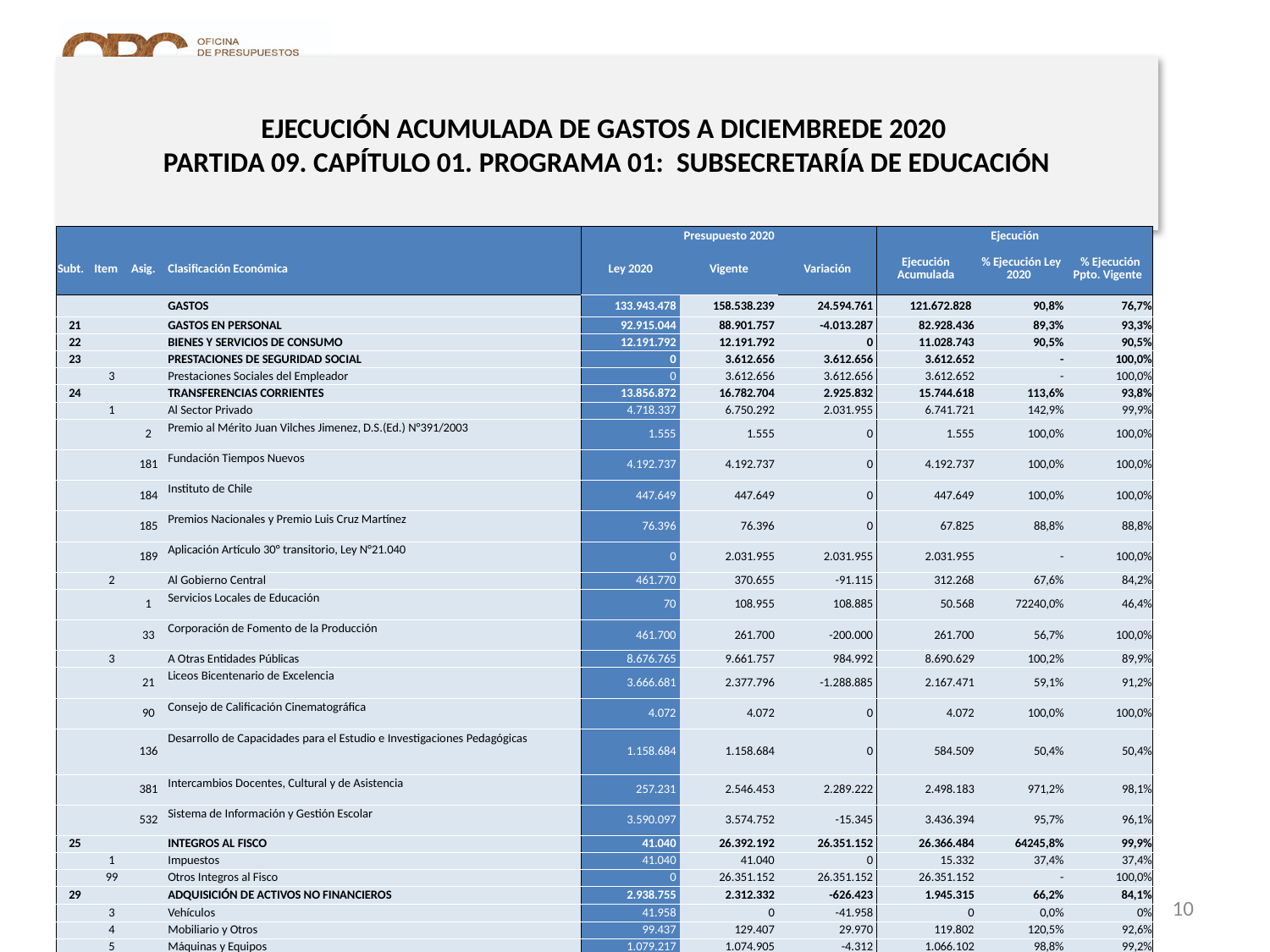

# EJECUCIÓN ACUMULADA DE GASTOS A DICIEMBREDE 2020 PARTIDA 09. CAPÍTULO 01. PROGRAMA 01:  SUBSECRETARÍA DE EDUCACIÓN
en miles de pesos 2020                                                                                                                          …1 de 2
|  |  |  |  | Presupuesto 2020 |  |  | Ejecución |  |  |
| --- | --- | --- | --- | --- | --- | --- | --- | --- | --- |
| Subt. | Item | Asig. | Clasificación Económica | Ley 2020 | Vigente | Variación | Ejecución Acumulada | % Ejecución Ley 2020 | % Ejecución Ppto. Vigente |
|  |  |  | GASTOS | 133.943.478 | 158.538.239 | 24.594.761 | 121.672.828 | 90,8% | 76,7% |
| 21 |  |  | GASTOS EN PERSONAL | 92.915.044 | 88.901.757 | -4.013.287 | 82.928.436 | 89,3% | 93,3% |
| 22 |  |  | BIENES Y SERVICIOS DE CONSUMO | 12.191.792 | 12.191.792 | 0 | 11.028.743 | 90,5% | 90,5% |
| 23 |  |  | PRESTACIONES DE SEGURIDAD SOCIAL | 0 | 3.612.656 | 3.612.656 | 3.612.652 | - | 100,0% |
|  | 3 |  | Prestaciones Sociales del Empleador | 0 | 3.612.656 | 3.612.656 | 3.612.652 | - | 100,0% |
| 24 |  |  | TRANSFERENCIAS CORRIENTES | 13.856.872 | 16.782.704 | 2.925.832 | 15.744.618 | 113,6% | 93,8% |
|  | 1 |  | Al Sector Privado | 4.718.337 | 6.750.292 | 2.031.955 | 6.741.721 | 142,9% | 99,9% |
|  |  | 2 | Premio al Mérito Juan Vilches Jimenez, D.S.(Ed.) N°391/2003 | 1.555 | 1.555 | 0 | 1.555 | 100,0% | 100,0% |
|  |  | 181 | Fundación Tiempos Nuevos | 4.192.737 | 4.192.737 | 0 | 4.192.737 | 100,0% | 100,0% |
|  |  | 184 | Instituto de Chile | 447.649 | 447.649 | 0 | 447.649 | 100,0% | 100,0% |
|  |  | 185 | Premios Nacionales y Premio Luis Cruz Martínez | 76.396 | 76.396 | 0 | 67.825 | 88,8% | 88,8% |
|  |  | 189 | Aplicación Artículo 30° transitorio, Ley N°21.040 | 0 | 2.031.955 | 2.031.955 | 2.031.955 | - | 100,0% |
|  | 2 |  | Al Gobierno Central | 461.770 | 370.655 | -91.115 | 312.268 | 67,6% | 84,2% |
|  |  | 1 | Servicios Locales de Educación | 70 | 108.955 | 108.885 | 50.568 | 72240,0% | 46,4% |
|  |  | 33 | Corporación de Fomento de la Producción | 461.700 | 261.700 | -200.000 | 261.700 | 56,7% | 100,0% |
|  | 3 |  | A Otras Entidades Públicas | 8.676.765 | 9.661.757 | 984.992 | 8.690.629 | 100,2% | 89,9% |
|  |  | 21 | Liceos Bicentenario de Excelencia | 3.666.681 | 2.377.796 | -1.288.885 | 2.167.471 | 59,1% | 91,2% |
|  |  | 90 | Consejo de Calificación Cinematográfica | 4.072 | 4.072 | 0 | 4.072 | 100,0% | 100,0% |
|  |  | 136 | Desarrollo de Capacidades para el Estudio e Investigaciones Pedagógicas | 1.158.684 | 1.158.684 | 0 | 584.509 | 50,4% | 50,4% |
|  |  | 381 | Intercambios Docentes, Cultural y de Asistencia | 257.231 | 2.546.453 | 2.289.222 | 2.498.183 | 971,2% | 98,1% |
|  |  | 532 | Sistema de Información y Gestión Escolar | 3.590.097 | 3.574.752 | -15.345 | 3.436.394 | 95,7% | 96,1% |
| 25 |  |  | INTEGROS AL FISCO | 41.040 | 26.392.192 | 26.351.152 | 26.366.484 | 64245,8% | 99,9% |
|  | 1 |  | Impuestos | 41.040 | 41.040 | 0 | 15.332 | 37,4% | 37,4% |
|  | 99 |  | Otros Integros al Fisco | 0 | 26.351.152 | 26.351.152 | 26.351.152 | - | 100,0% |
| 29 |  |  | ADQUISICIÓN DE ACTIVOS NO FINANCIEROS | 2.938.755 | 2.312.332 | -626.423 | 1.945.315 | 66,2% | 84,1% |
|  | 3 |  | Vehículos | 41.958 | 0 | -41.958 | 0 | 0,0% | 0% |
|  | 4 |  | Mobiliario y Otros | 99.437 | 129.407 | 29.970 | 119.802 | 120,5% | 92,6% |
|  | 5 |  | Máquinas y Equipos | 1.079.217 | 1.074.905 | -4.312 | 1.066.102 | 98,8% | 99,2% |
|  | 6 |  | Equipos Informáticos | 670.001 | 305.001 | -365.000 | 91.573 | 13,7% | 30,0% |
|  | 7 |  | Programas Informáticos | 1.048.142 | 803.019 | -245.123 | 667.838 | 63,7% | 83,2% |
Nota: Para el cálculo del presupuesto vigente, así como para determinar la ejecución acumulada, no se incluyó: el subtítulo 25.99 “Otros Íntegros al Fisco” por cuanto corresponden a movimientos contables derivados de una instrucción administrativa aplicada por Dipres a partir del mes de abril.
10